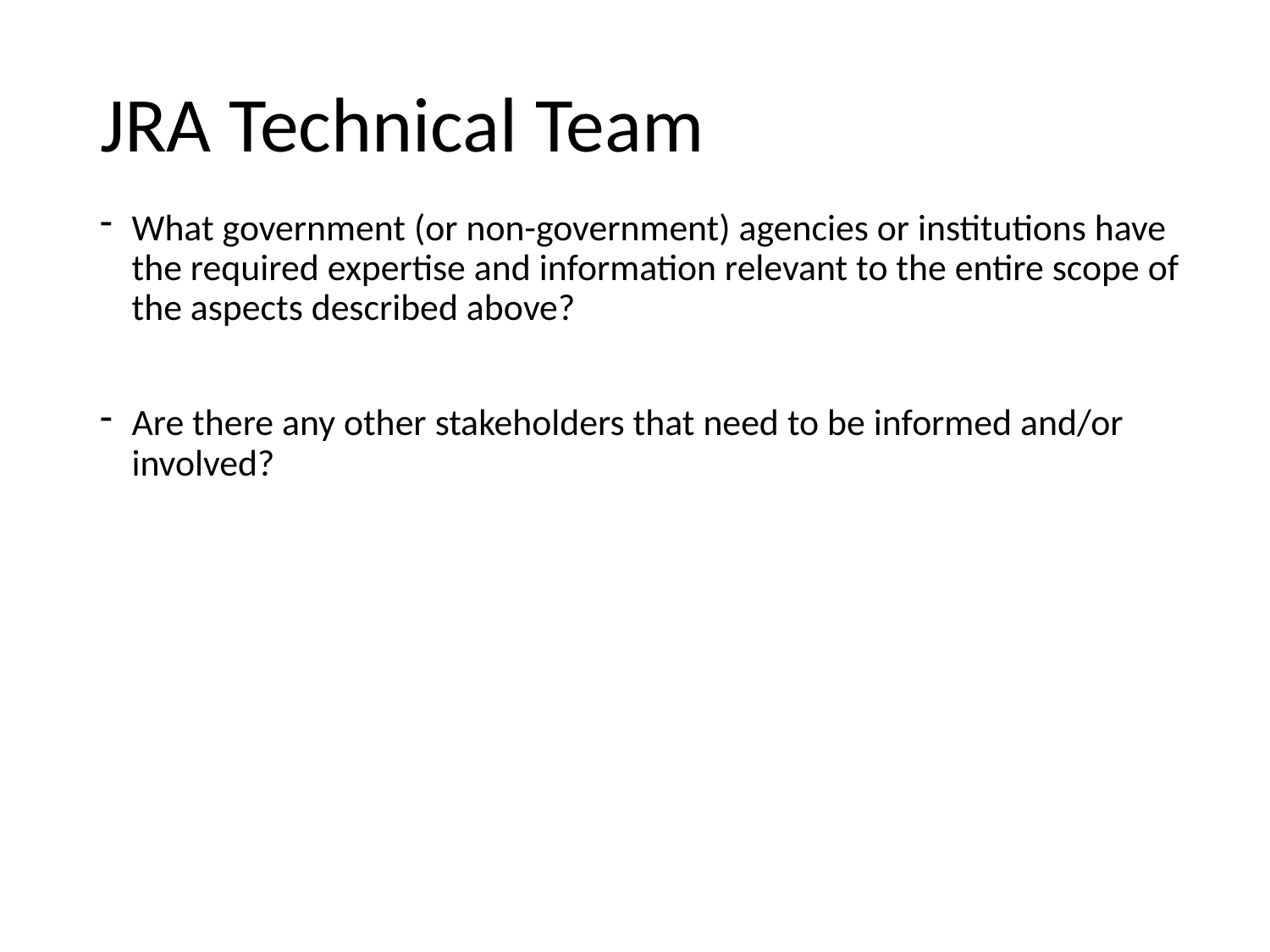

# JRA Technical Team

What government (or non-government) agencies or institutions have the required expertise and information relevant to the entire scope of the aspects described above?

Are there any other stakeholders that need to be informed and/or involved?